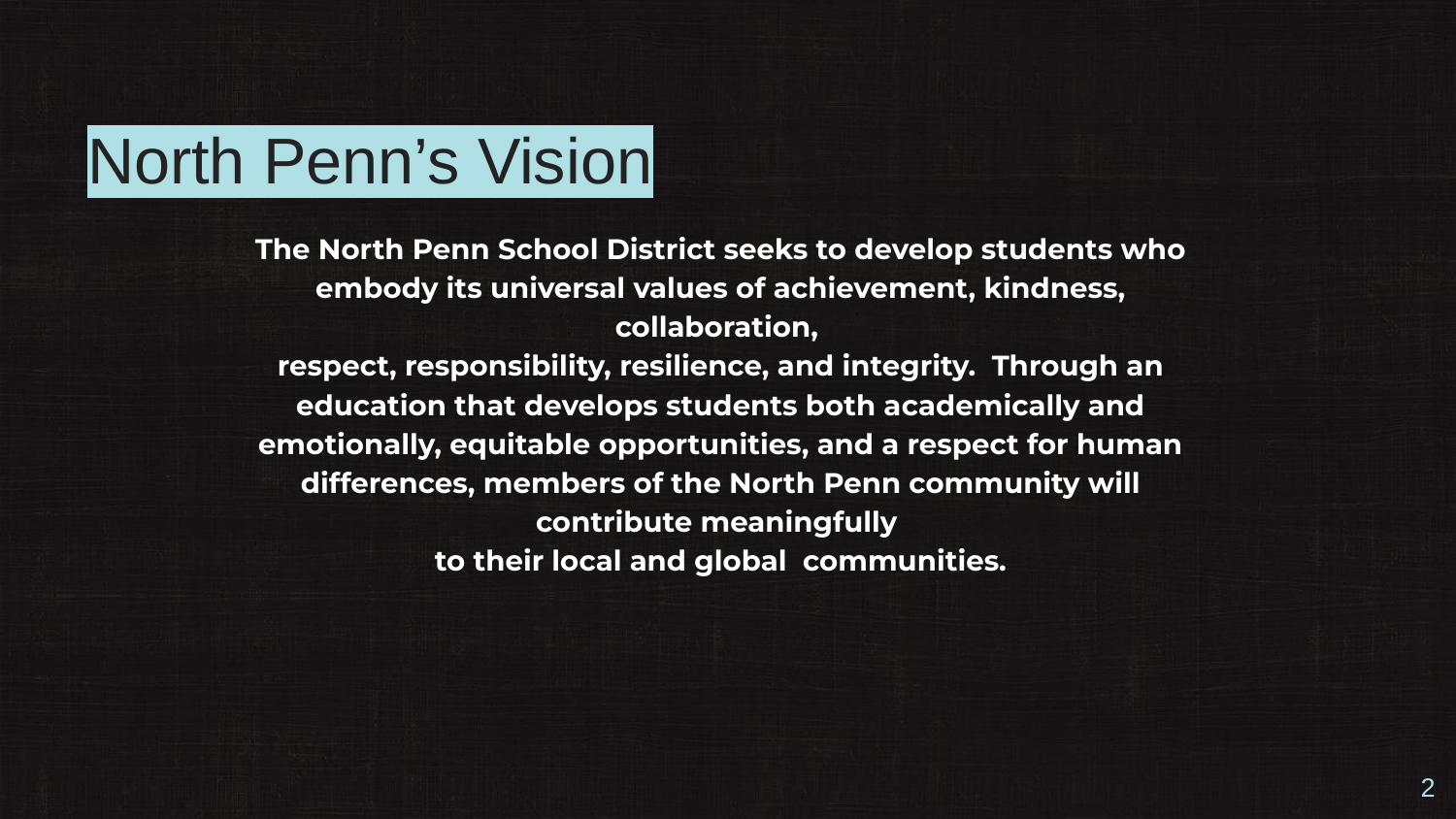

# North Penn’s Vision

The North Penn School District seeks to develop students who embody its universal values of achievement, kindness, collaboration,
respect, responsibility, resilience, and integrity.  Through an education that develops students both academically and emotionally, equitable opportunities, and a respect for human differences, members of the North Penn community will contribute meaningfully
to their local and global  communities.

2